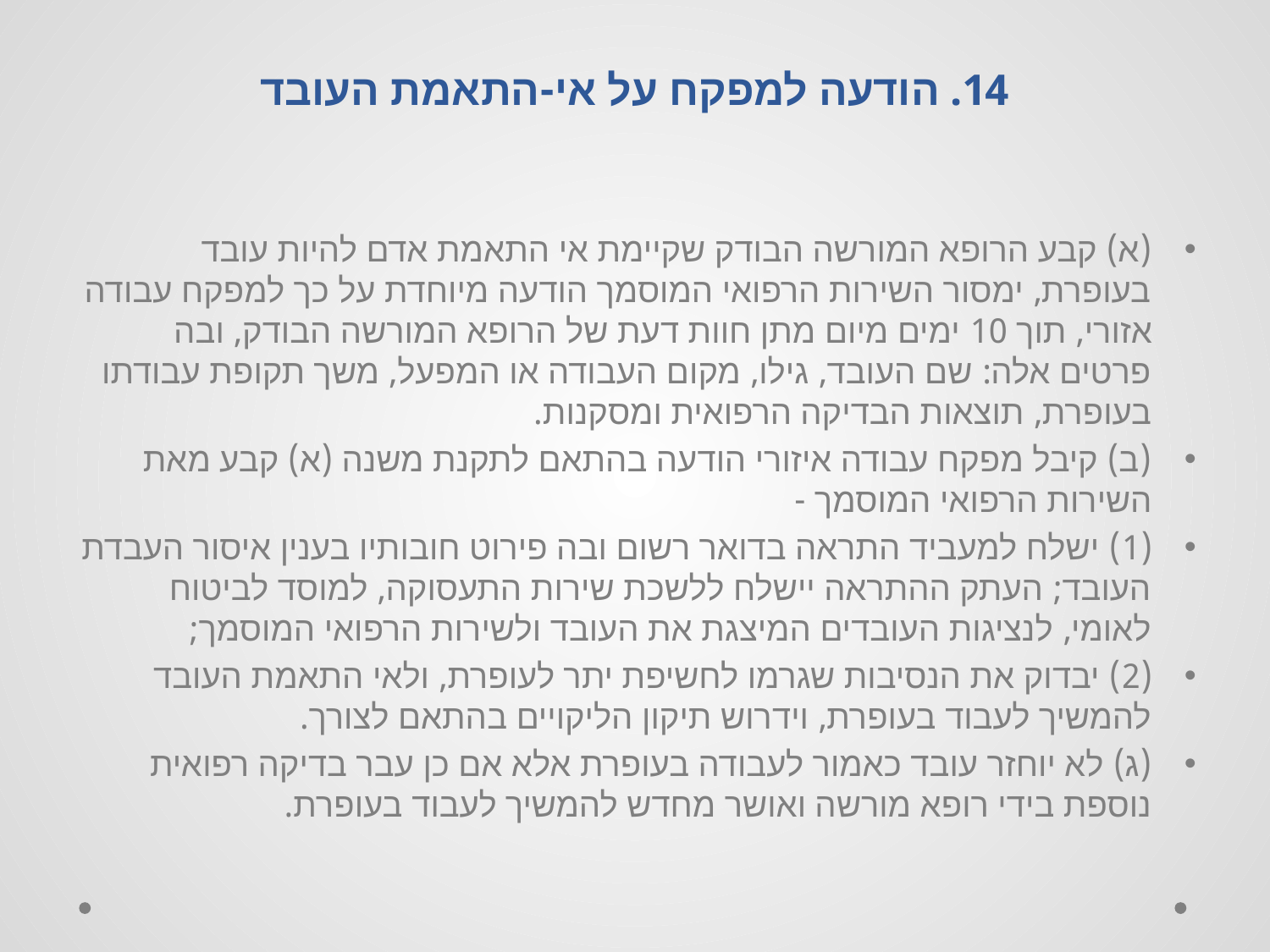

# 14. הודעה למפקח על אי-התאמת העובד
(א) קבע הרופא המורשה הבודק שקיימת אי התאמת אדם להיות עובד בעופרת, ימסור השירות הרפואי המוסמך הודעה מיוחדת על כך למפקח עבודה אזורי, תוך 10 ימים מיום מתן חוות דעת של הרופא המורשה הבודק, ובה פרטים אלה: שם העובד, גילו, מקום העבודה או המפעל, משך תקופת עבודתו בעופרת, תוצאות הבדיקה הרפואית ומסקנות.
(ב) קיבל מפקח עבודה איזורי הודעה בהתאם לתקנת משנה (א) קבע מאת השירות הרפואי המוסמך -
(1) ישלח למעביד התראה בדואר רשום ובה פירוט חובותיו בענין איסור העבדת העובד; העתק ההתראה יישלח ללשכת שירות התעסוקה, למוסד לביטוח לאומי, לנציגות העובדים המיצגת את העובד ולשירות הרפואי המוסמך;
(2) יבדוק את הנסיבות שגרמו לחשיפת יתר לעופרת, ולאי התאמת העובד להמשיך לעבוד בעופרת, וידרוש תיקון הליקויים בהתאם לצורך.
(ג) לא יוחזר עובד כאמור לעבודה בעופרת אלא אם כן עבר בדיקה רפואית נוספת בידי רופא מורשה ואושר מחדש להמשיך לעבוד בעופרת.